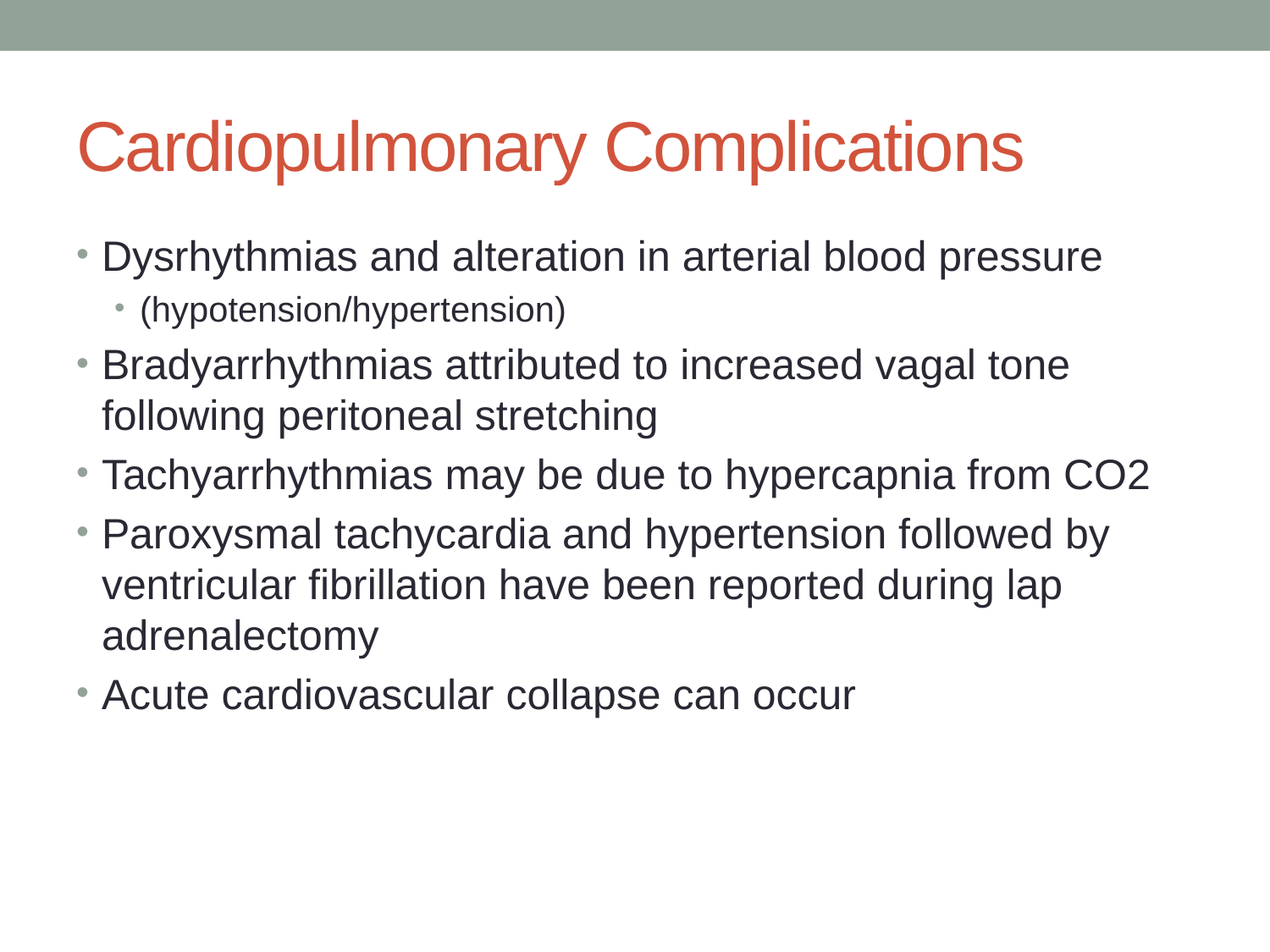

# Cardiopulmonary Complications
Dysrhythmias and alteration in arterial blood pressure
(hypotension/hypertension)
Bradyarrhythmias attributed to increased vagal tone following peritoneal stretching
Tachyarrhythmias may be due to hypercapnia from CO2
Paroxysmal tachycardia and hypertension followed by ventricular fibrillation have been reported during lap adrenalectomy
Acute cardiovascular collapse can occur